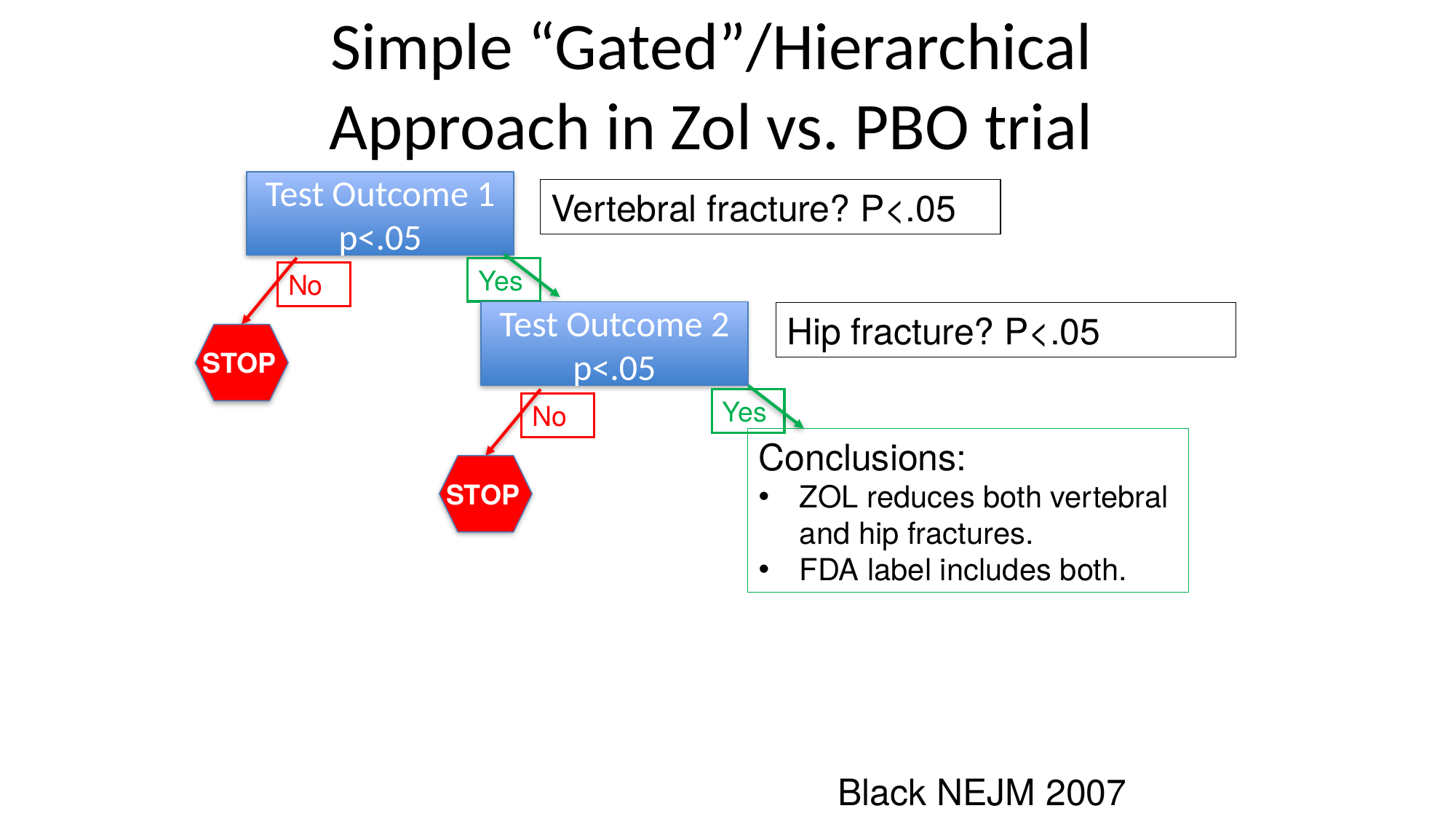

# Simple “Gated”/Hierarchical Approach in Zol vs. PBO trial
Test Outcome 1 p<.05
Yes
No

STOP
Vertebral fracture? P<.05
Test Outcome 2 p<.05
Yes
No

STOP
Hip fracture? P<.05
Conclusions:
ZOL reduces both vertebral and hip fractures.
FDA label includes both.
Black NEJM 2007